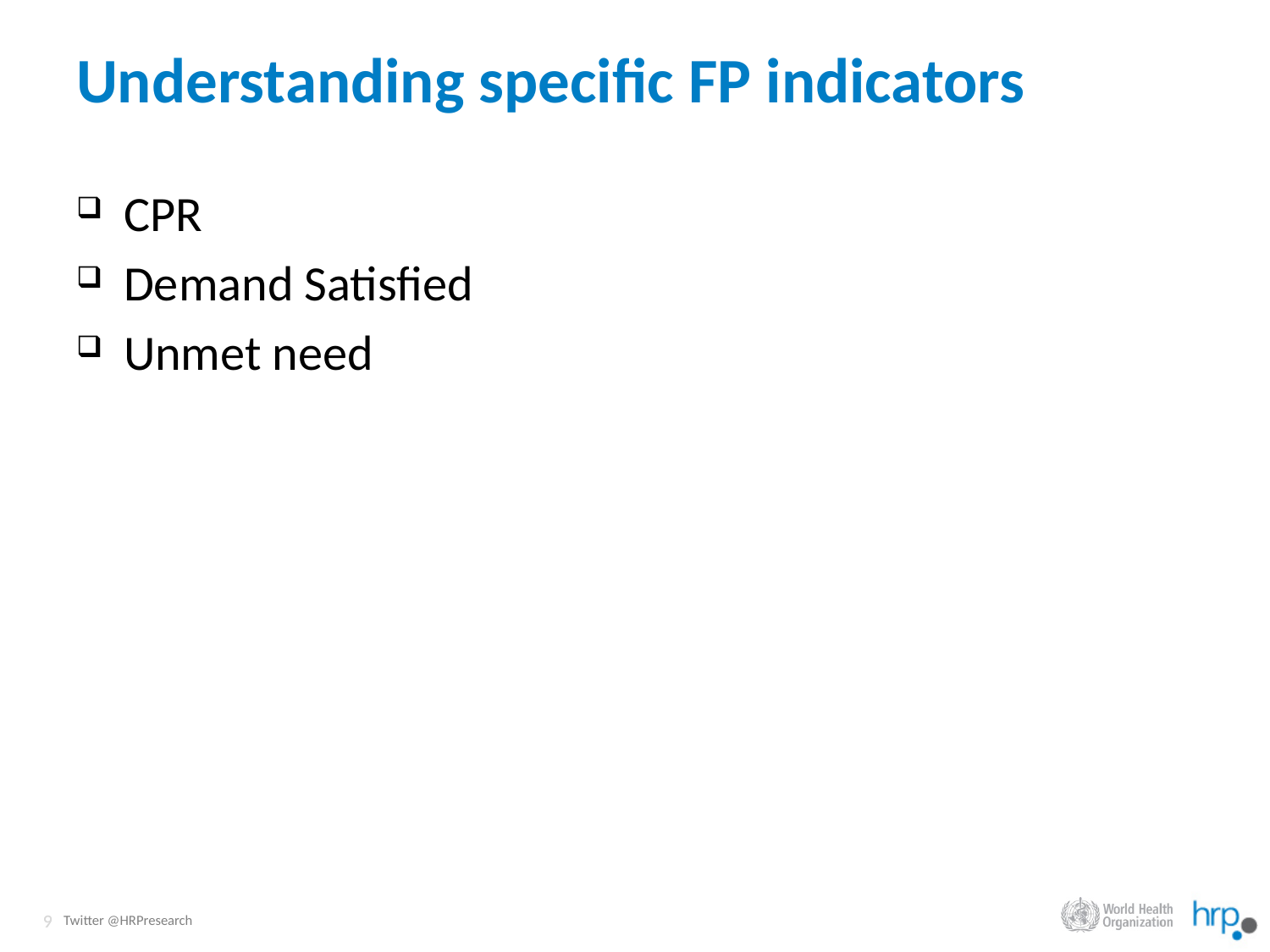

# Understanding specific FP indicators
CPR
Demand Satisfied
Unmet need